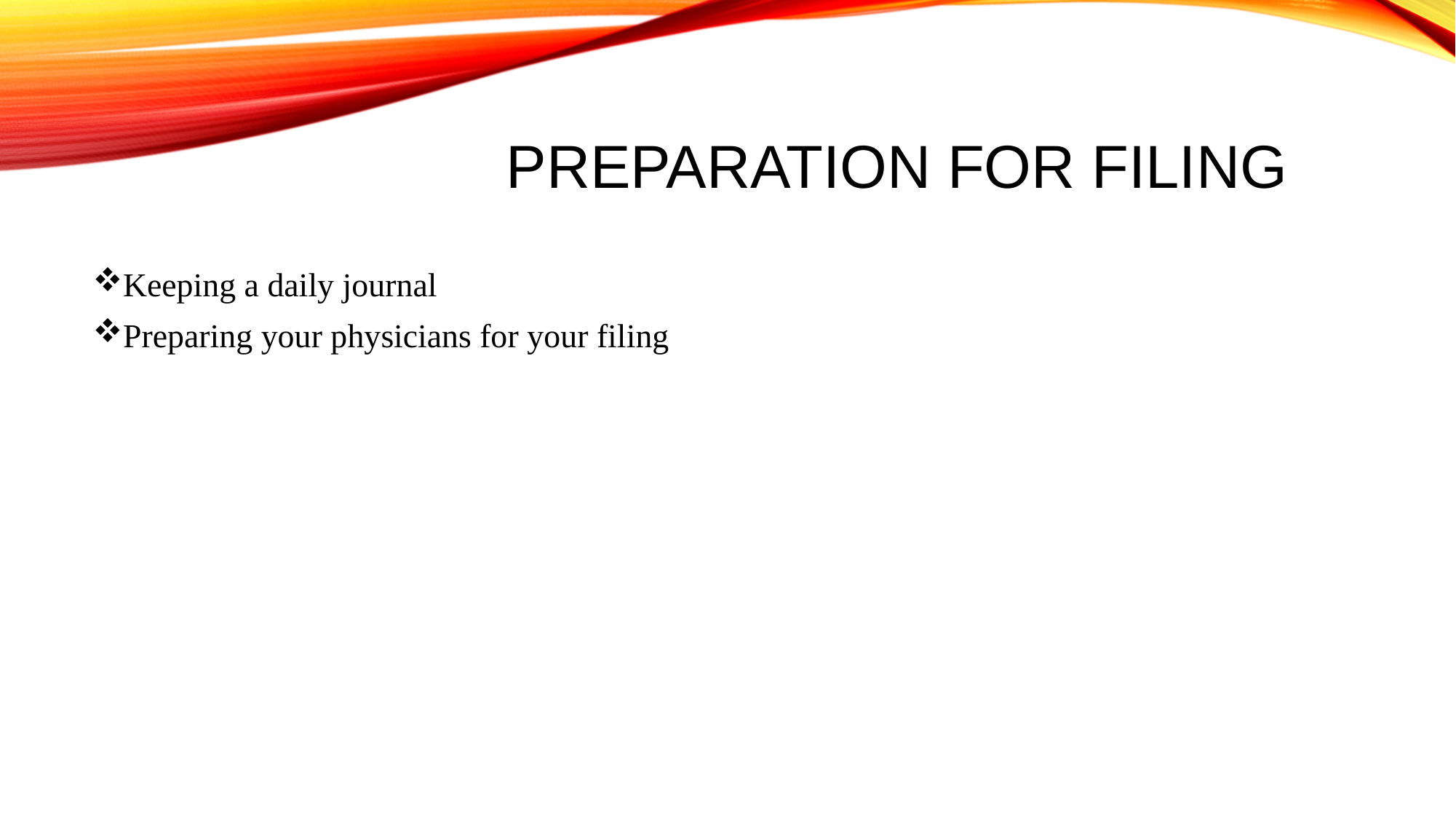

# Preparation for filing
Keeping a daily journal
Preparing your physicians for your filing